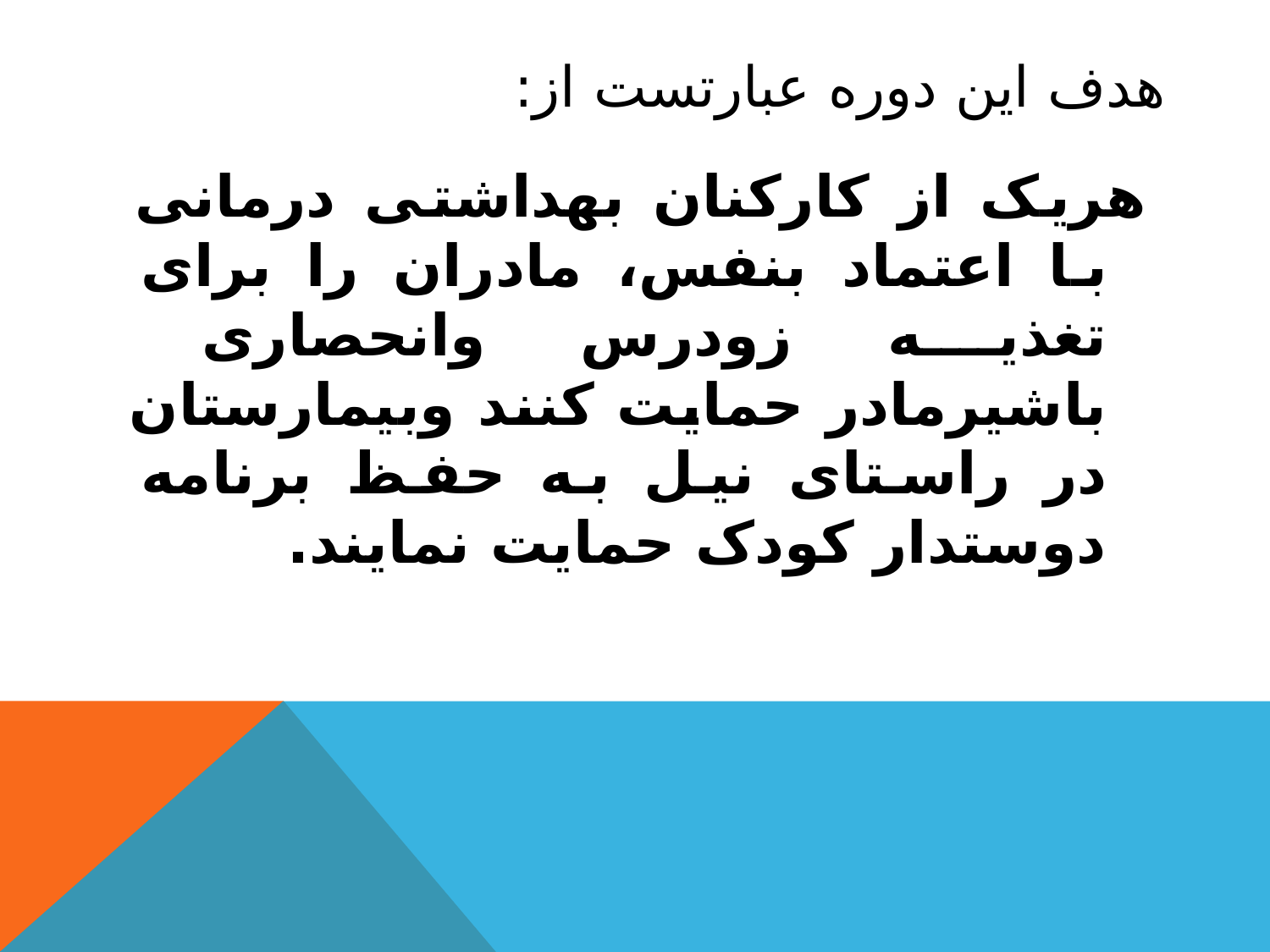

# هدف این دوره عبارتست از:
هریک از کارکنان بهداشتی درمانی با اعتماد بنفس، مادران را برای تغذیه زودرس وانحصاری باشیرمادر حمایت کنند وبیمارستان در راستای نیل به حفظ برنامه دوستدار کودک حمایت نمایند.